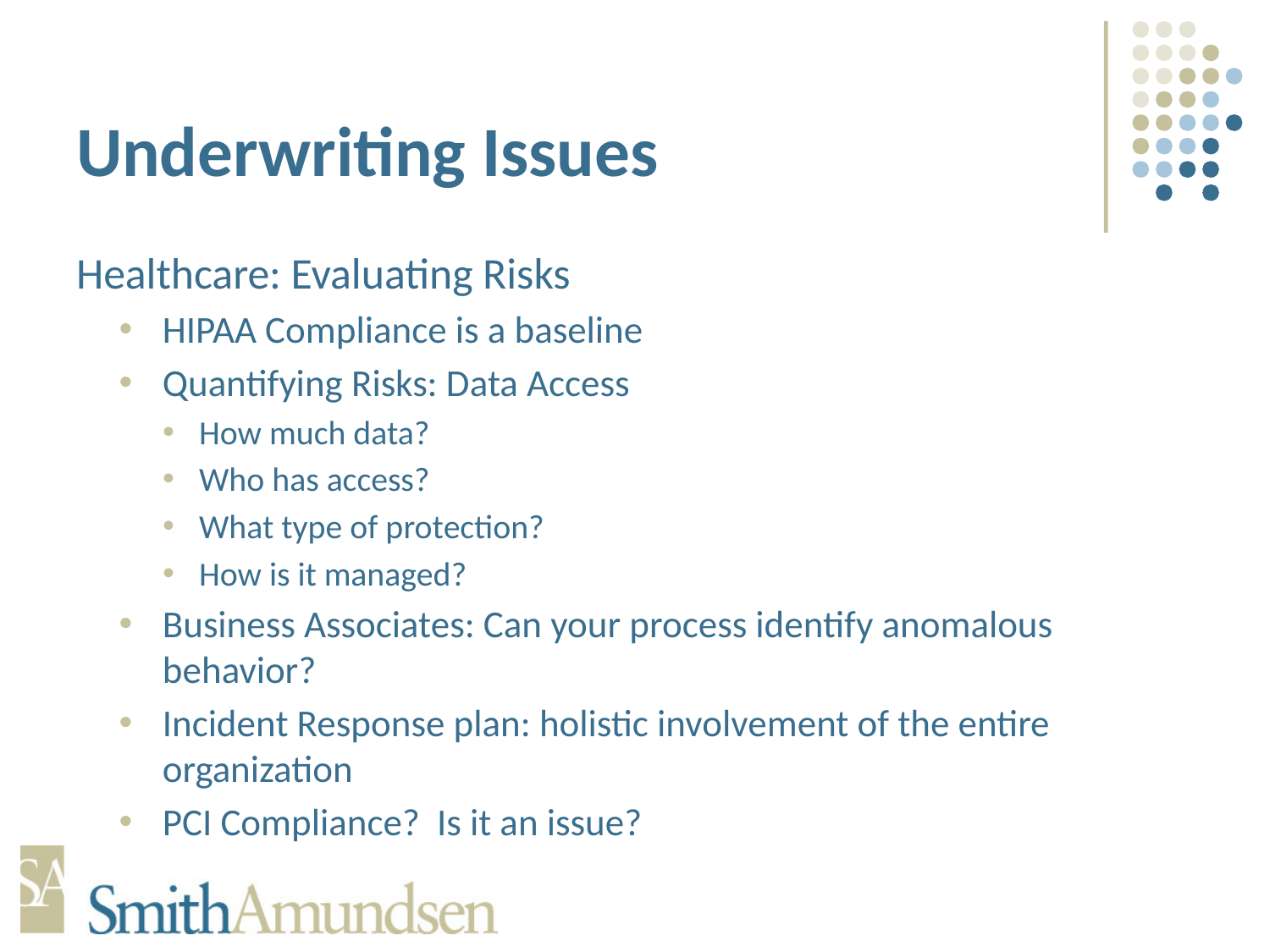

# Underwriting Issues
Healthcare: Evaluating Risks
HIPAA Compliance is a baseline
Quantifying Risks: Data Access
How much data?
Who has access?
What type of protection?
How is it managed?
Business Associates: Can your process identify anomalous behavior?
Incident Response plan: holistic involvement of the entire organization
PCI Compliance?  Is it an issue?